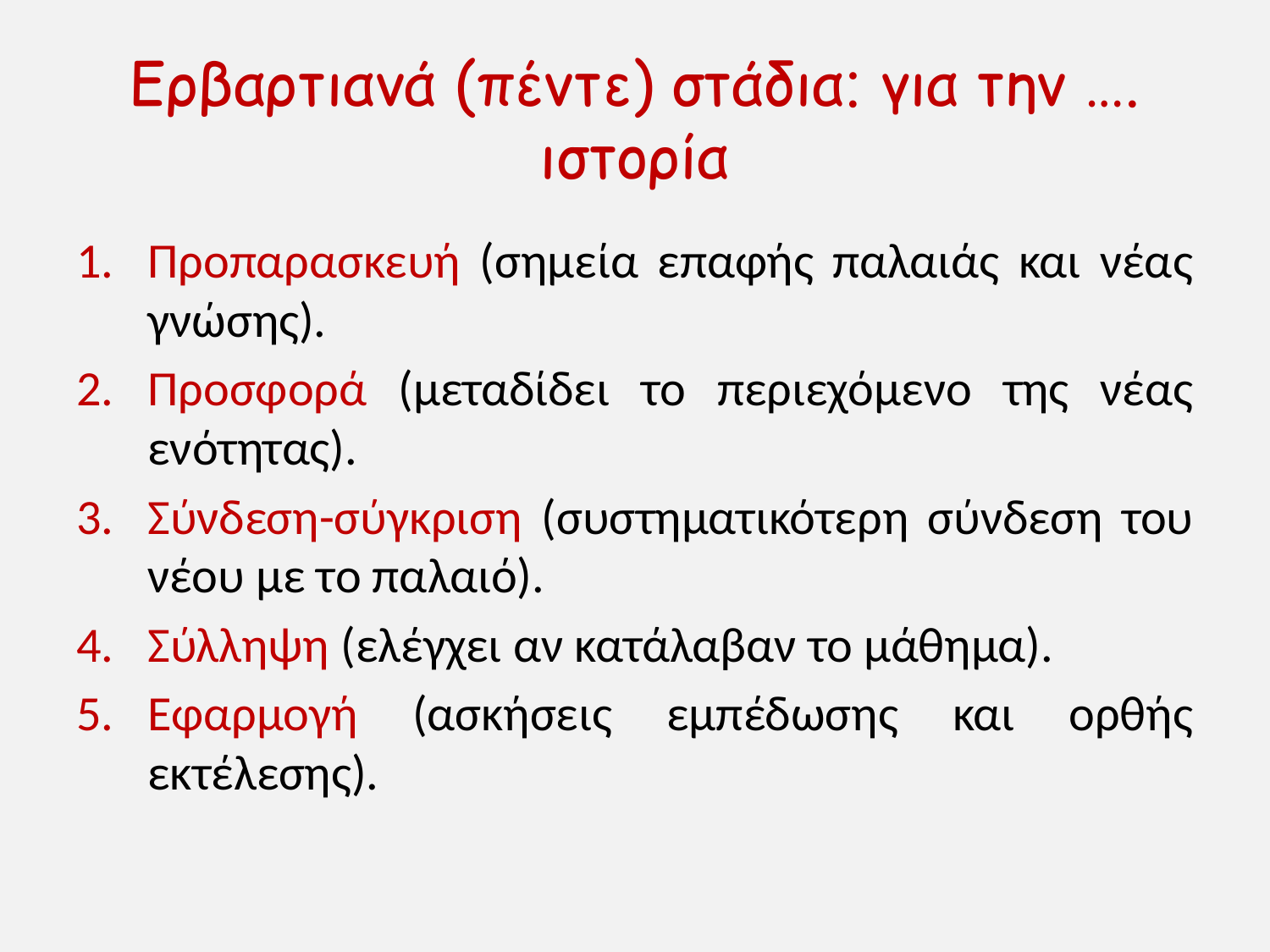

# Ερβαρτιανά (πέντε) στάδια: για την …. ιστορία
Προπαρασκευή (σημεία επαφής παλαιάς και νέας γνώσης).
Προσφορά (μεταδίδει το περιεχόμενο της νέας ενότητας).
Σύνδεση-σύγκριση (συστηματικότερη σύνδεση του νέου με το παλαιό).
Σύλληψη (ελέγχει αν κατάλαβαν το μάθημα).
Εφαρμογή (ασκήσεις εμπέδωσης και ορθής εκτέλεσης).